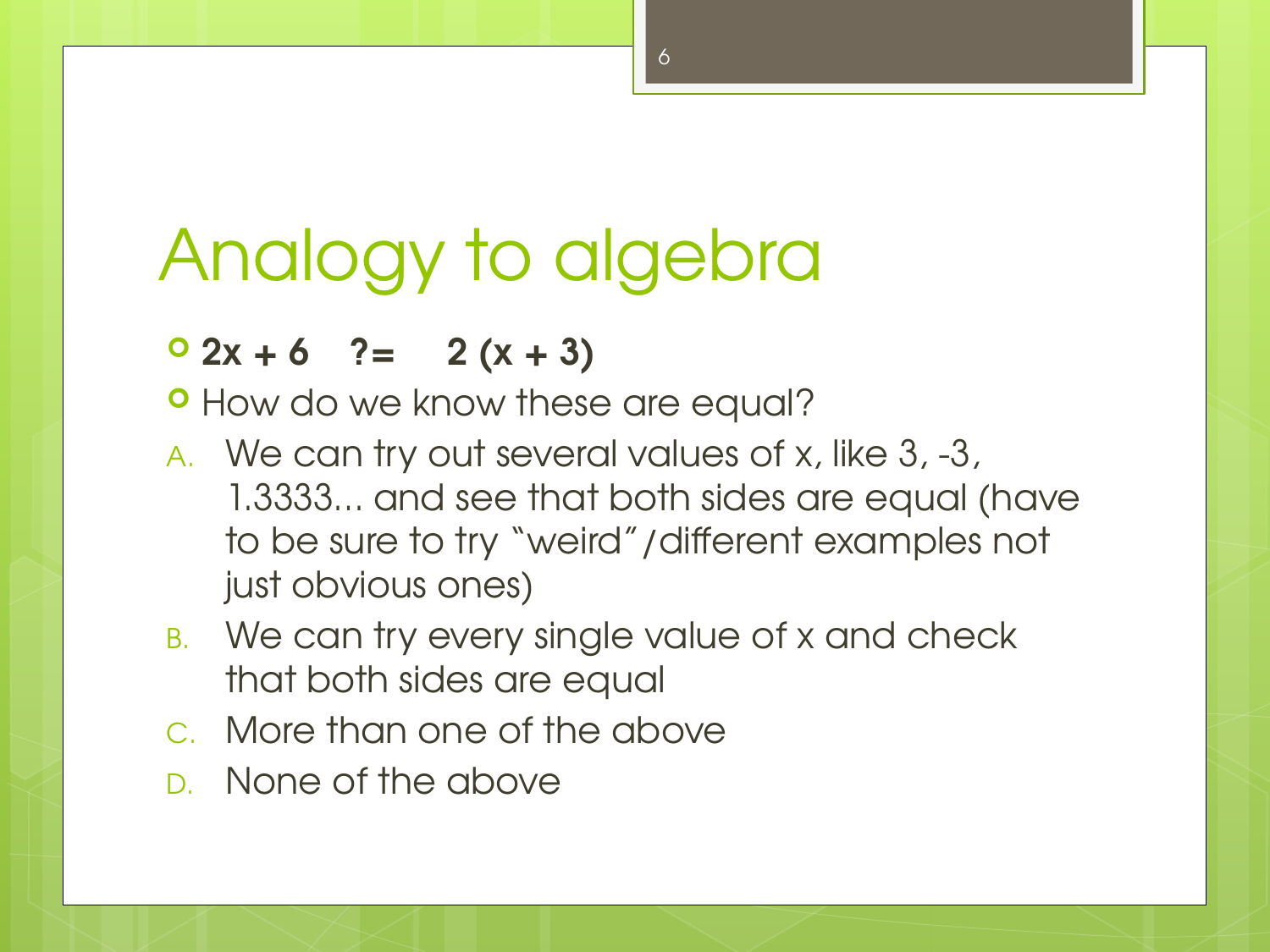

6
# Analogy to algebra
2x + 6    ?=     2 (x + 3)
How do we know these are equal?
We can try out several values of x, like 3, -3, 1.3333… and see that both sides are equal (have to be sure to try “weird”/different examples not just obvious ones)
We can try every single value of x and check that both sides are equal
More than one of the above
None of the above